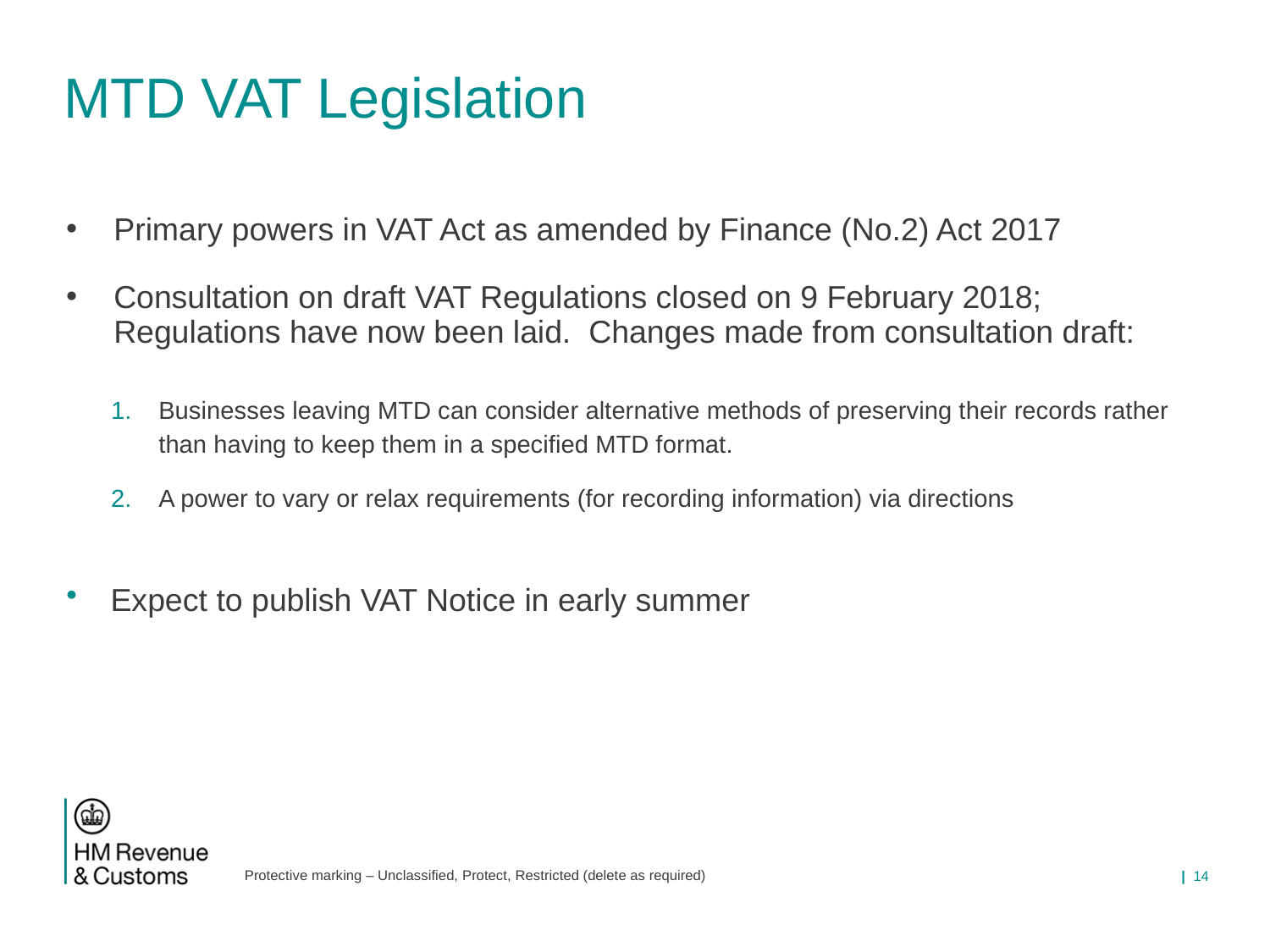

# MTD VAT Legislation
Primary powers in VAT Act as amended by Finance (No.2) Act 2017

Consultation on draft VAT Regulations closed on 9 February 2018; Regulations have now been laid.  Changes made from consultation draft:

Businesses leaving MTD can consider alternative methods of preserving their records rather than having to keep them in a specified MTD format.
A power to vary or relax requirements (for recording information) via directions

Expect to publish VAT Notice in early summer
|  14